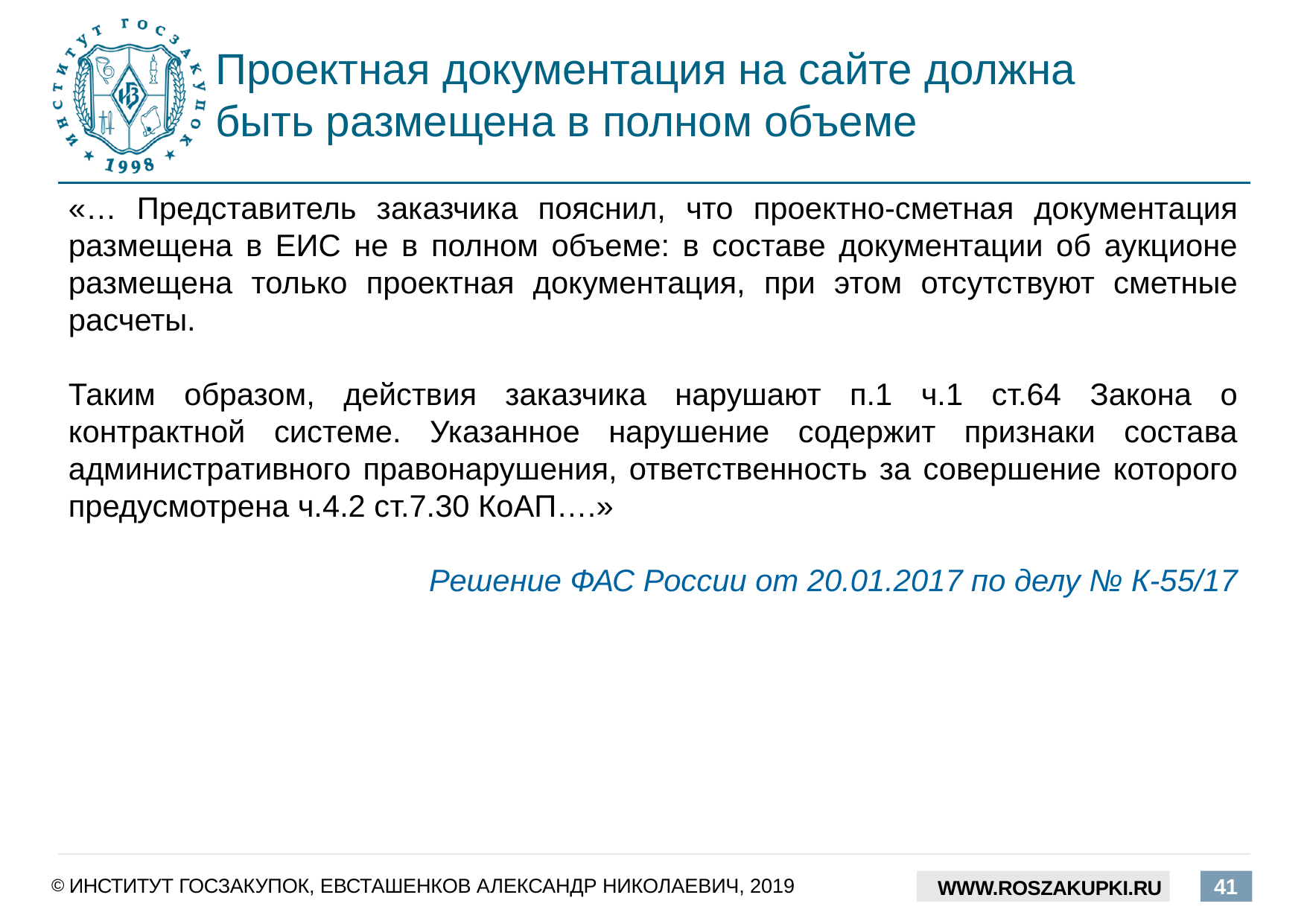

# Проектная документация на сайте должна быть размещена в полном объеме
«… Представитель заказчика пояснил, что проектно-сметная документация размещена в ЕИС не в полном объеме: в составе документации об аукционе размещена только проектная документация, при этом отсутствуют сметные расчеты.

Таким образом, действия заказчика нарушают п.1 ч.1 ст.64 Закона о контрактной системе. Указанное нарушение содержит признаки состава административного правонарушения, ответственность за совершение которого предусмотрена ч.4.2 ст.7.30 КоАП….»

Решение ФАС России от 20.01.2017 по делу № К-55/17